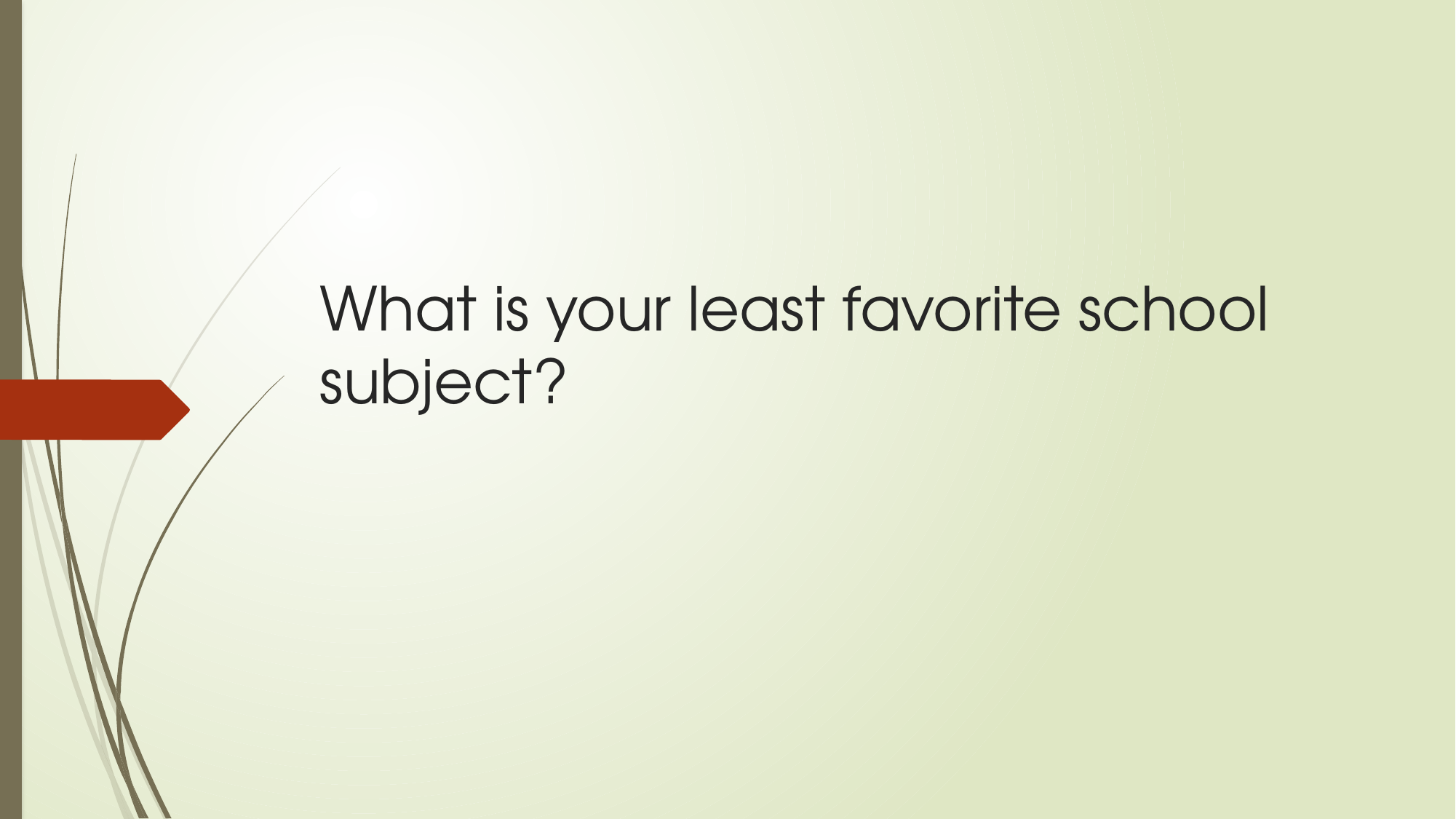

# What is your least favorite school subject?